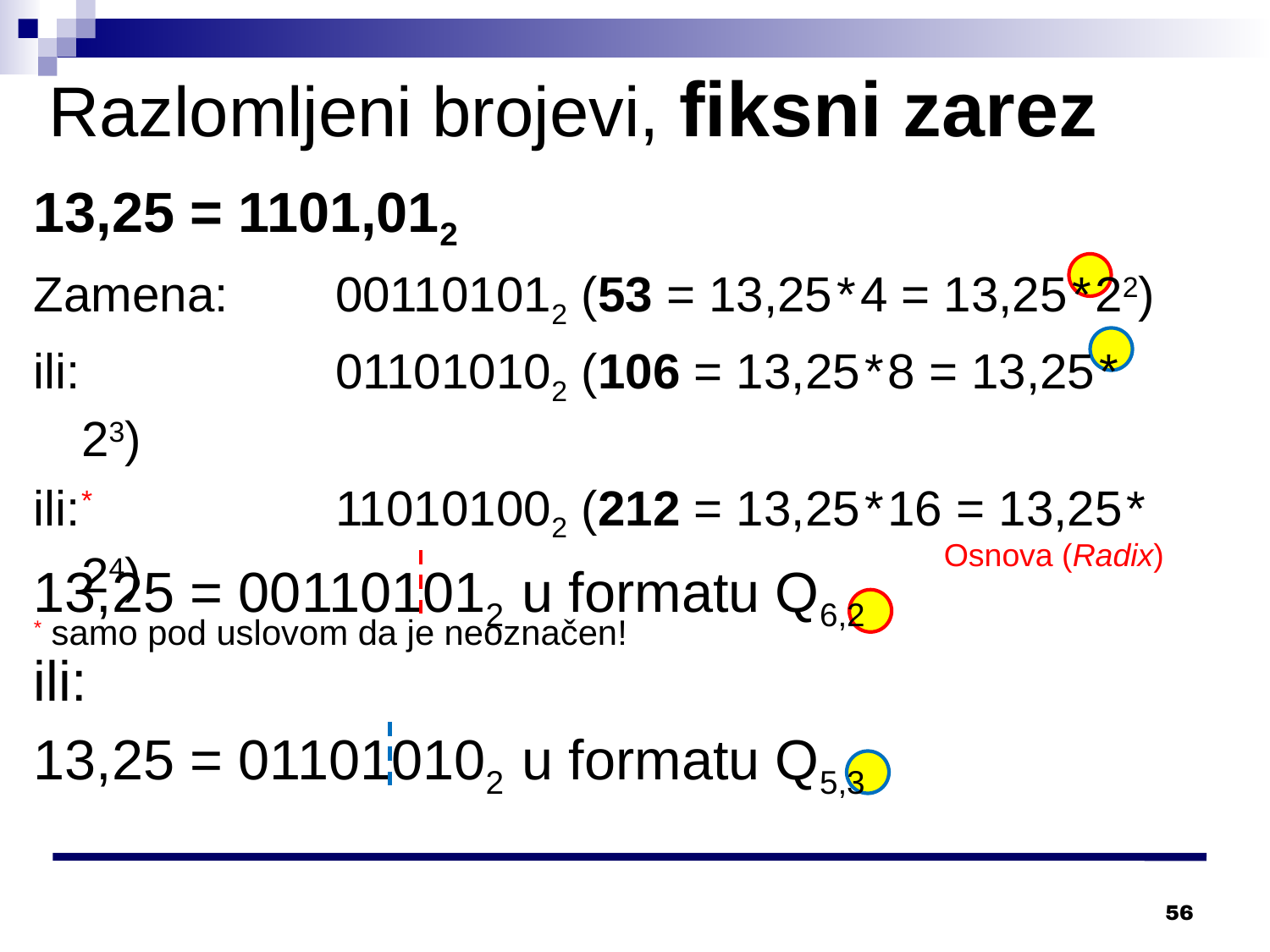

Razlomljeni brojevi, fiksni zarez
13,25 = 1101,012
Zamena:	001101012 (53 = 13,25 * 4 = 13,25 * 22)
ili:			011010102 (106 = 13,25 * 8 = 13,25 * 23)
ili:	*		110101002 (212 = 13,25 * 16 = 13,25 * 24)
* samo pod uslovom da je neoznačen!

Osnova (Radix)
13,25 = 001101012  u formatu Q6,2
ili:
13,25 = 011010102  u formatu Q5,3

56